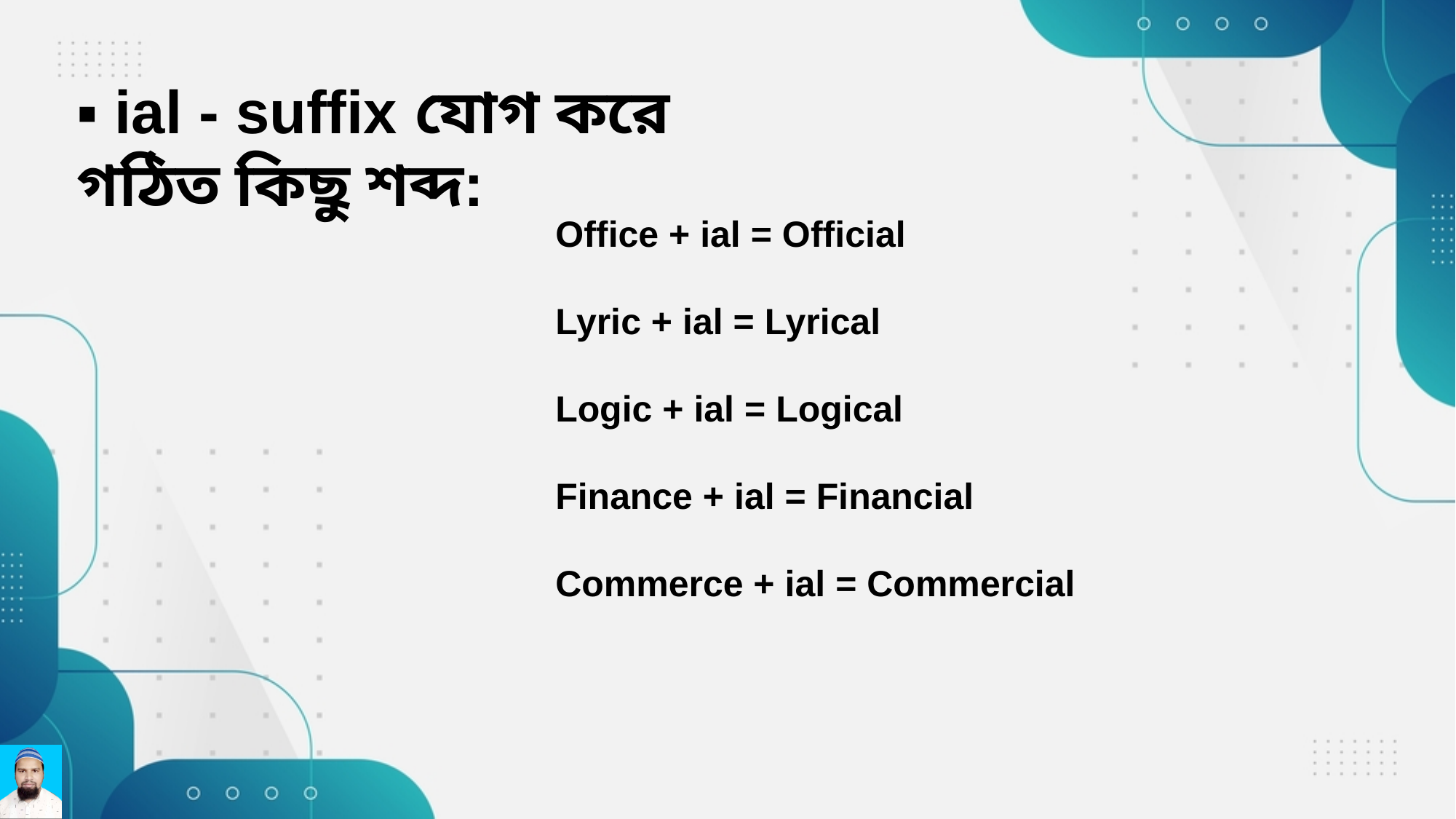

▪ ial - suffix যোগ করে গঠিত কিছু শব্দ:
Office + ial = Official

Lyric + ial = Lyrical

Logic + ial = Logical

Finance + ial = Financial

Commerce + ial = Commercial